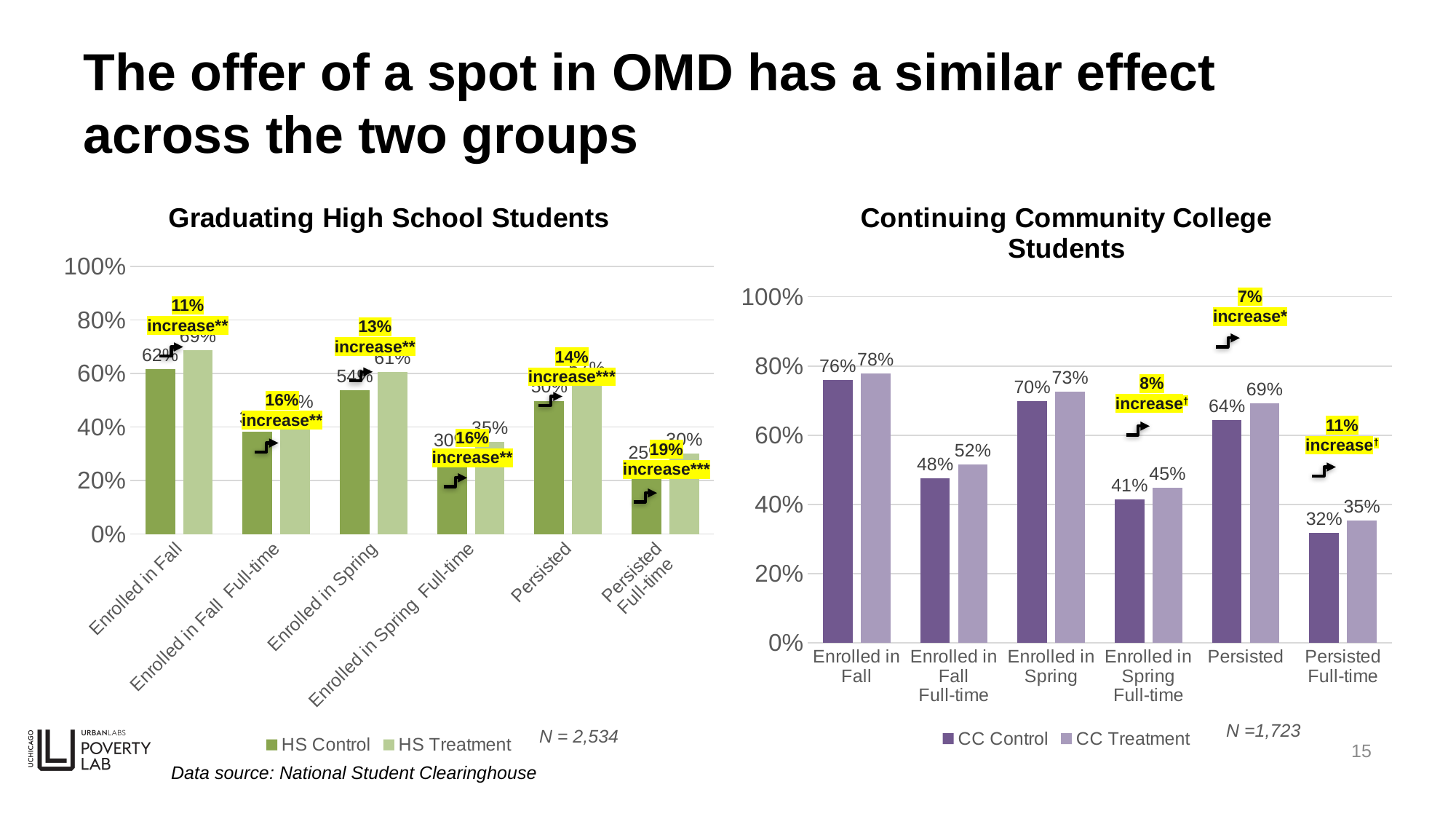

# The offer of a spot in OMD has a similar effect across the two groups

### Chart: Graduating High School Students

| Category | HS Control | HS Treatment |
|---|---|---|
| Enrolled in Fall | 0.6167402061100188 | 0.685740206110019 |
| Enrolled in Fall  Full-time | 0.3821939125819713 | 0.44269391258197127 |
| Enrolled in Spring | 0.5372882721875986 | 0.6065882721875986 |
| Enrolled in Spring  Full-time | 0.2973860005400972 | 0.34538600054009716 |
| Persisted | 0.4976305374065789 | 0.5673305374065789 |
| Persisted
Full-time | 0.2524160545641314 | 0.3013160545641314 |

### Chart: Continuing Community College Students

| Category | CC Control | CC Treatment |
|---|---|---|
| Enrolled in Fall | 0.7592681035966369 | 0.7793681035966369 |
| Enrolled in Fall
Full-time | 0.47520133103099016 | 0.5150013310309902 |
| Enrolled in Spring | 0.6985332649275607 | 0.7259332649275607 |
| Enrolled in Spring
Full-time | 0.41355712668765504 | 0.44775712668765505 |
| Persisted | 0.6438225855569041 | 0.6918225855569041 |
| Persisted
Full-time | 0.31710947689649005 | 0.35340947689649005 |
7% increase*
11% increase**
13% increase**
14% increase***
8% increase†
16% increase**
11% increase†
16% increase**
19% increase***
N =1,723
N = 2,534
15
Data source: National Student Clearinghouse